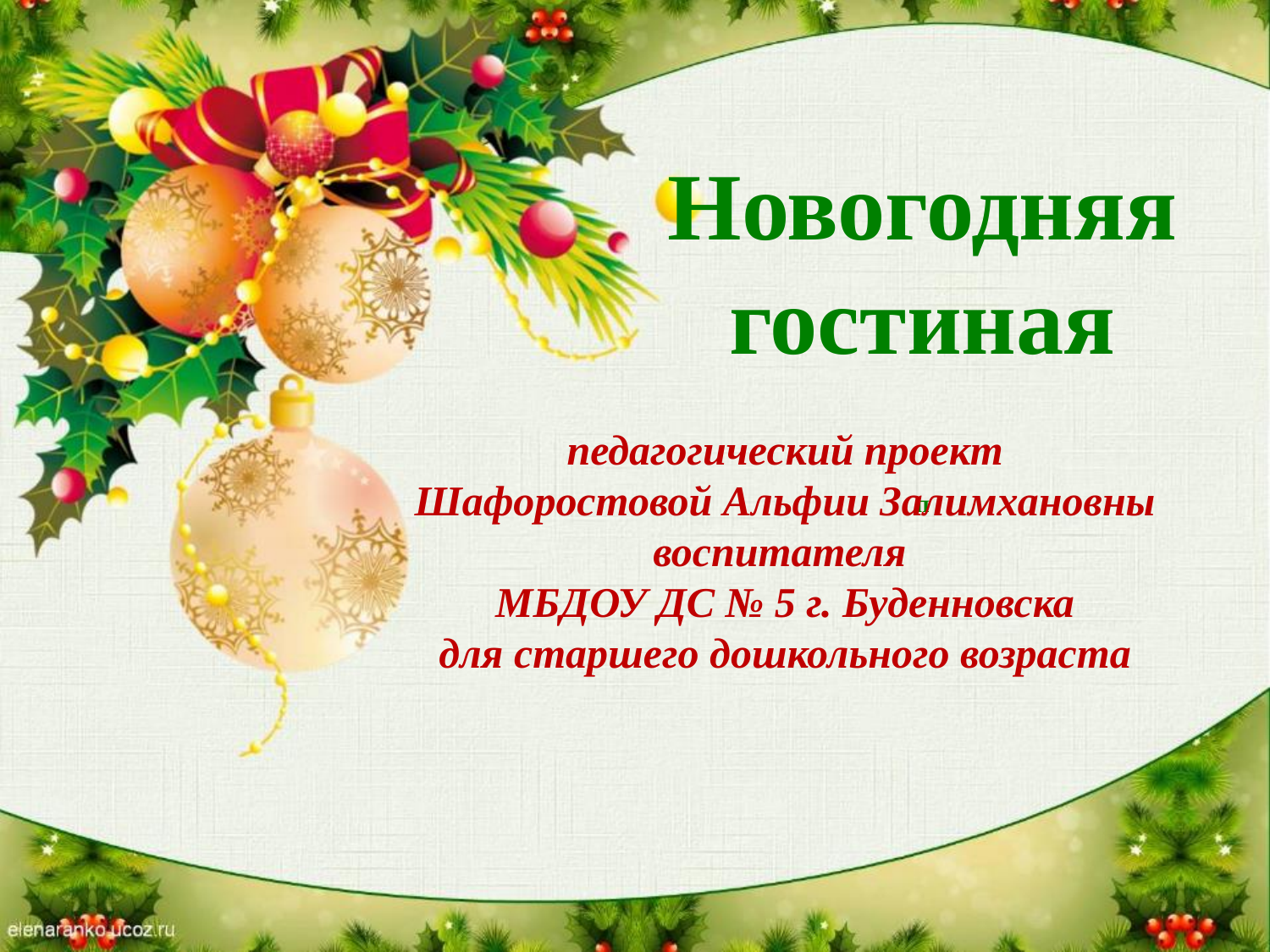

Новогодняя гостиная

п
педагогический проект
Шафоростовой Альфии Залимхановны
воспитателя
МБДОУ ДС № 5 г. Буденновска
для старшего дошкольного возраста